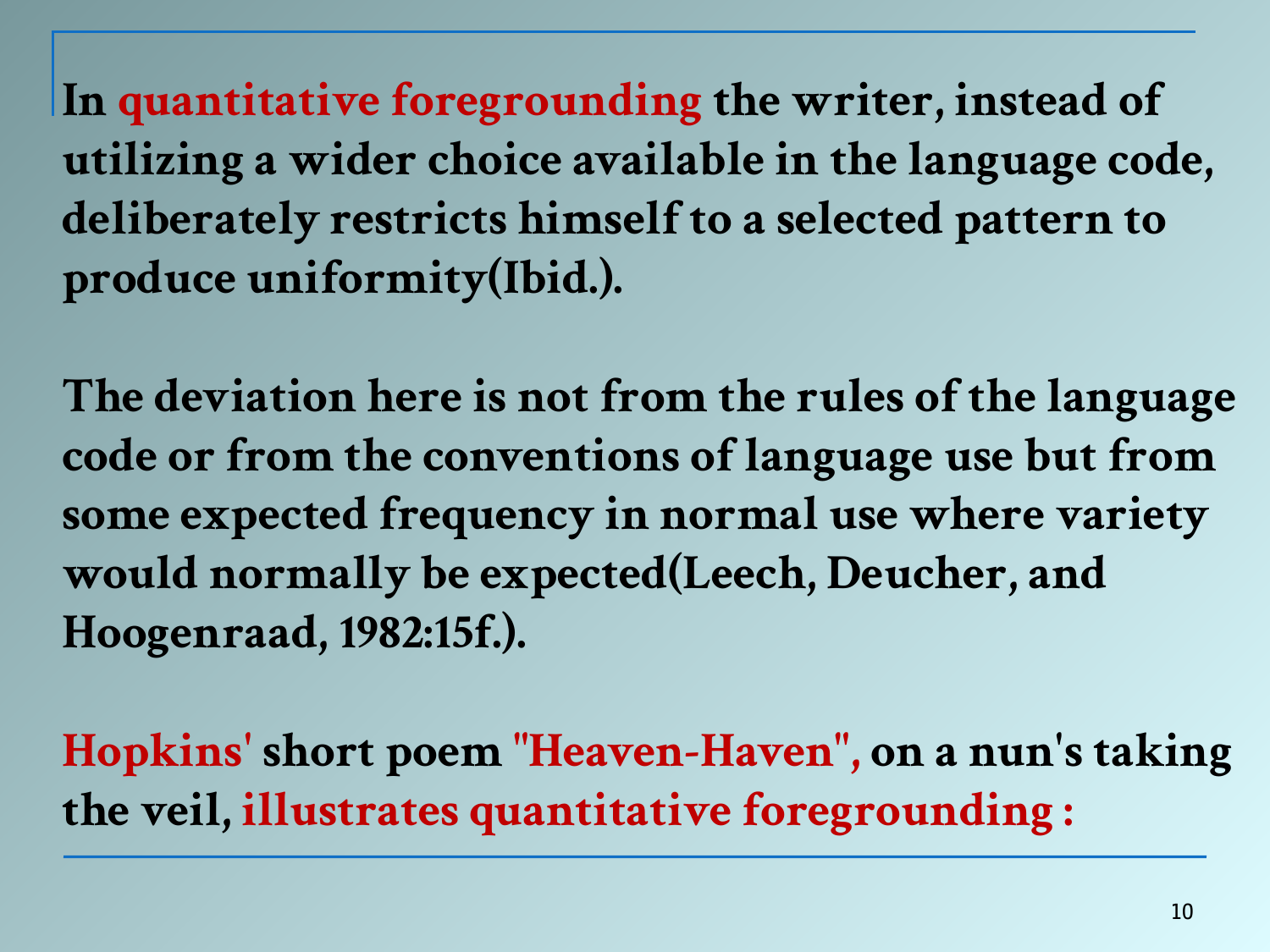

In quantitative foregrounding the writer, instead of utilizing a wider choice available in the language code, deliberately restricts himself to a selected pattern to produce uniformity(Ibid.).

The deviation here is not from the rules of the language code or from the conventions of language use but from some expected frequency in normal use where variety would normally be expected(Leech, Deucher, and Hoogenraad, 1982:15f.).

Hopkins' short poem "Heaven-Haven", on a nun's taking the veil, illustrates quantitative foregrounding :
10